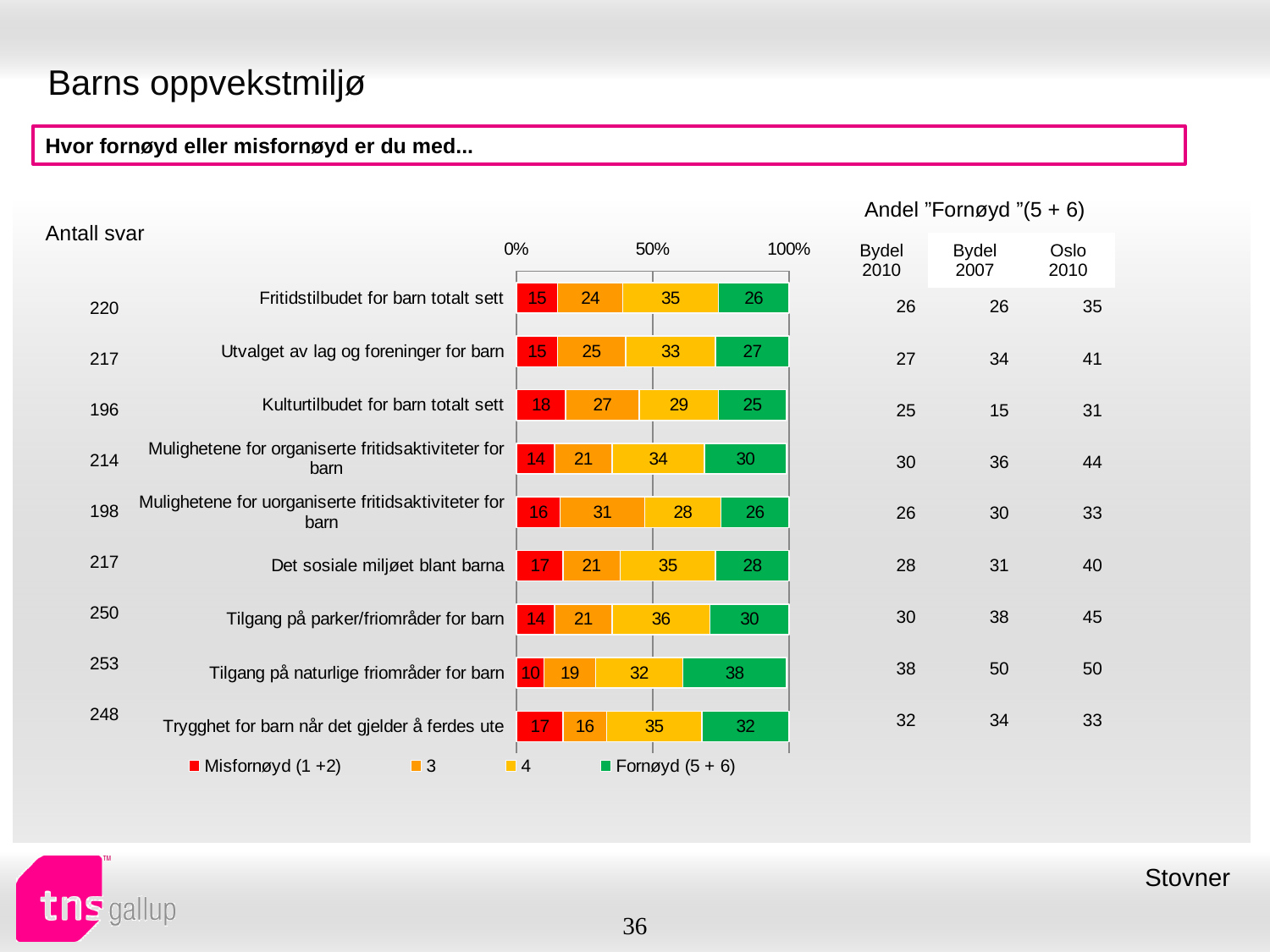

# Barns oppvekstmiljø
Hvor fornøyd eller misfornøyd er du med...
| Andel ”Fornøyd ”(5 + 6) |  |  |
| --- | --- | --- |
| Bydel 2010 | Bydel 2007 | Oslo 2010 |
| Antall svar |
| --- |

### Chart

| Category | Misfornøyd (1 +2) | 3 | 4 | Fornøyd (5 + 6) |
|---|---|---|---|---|
| Fritidstilbudet for barn totalt sett | 15.0 | 24.0 | 35.0 | 26.0 |
| Utvalget av lag og foreninger for barn | 15.0 | 25.0 | 33.0 | 27.0 |
| Kulturtilbudet for barn totalt sett | 18.0 | 27.0 | 29.0 | 25.0 |
| Mulighetene for organiserte fritidsaktiviteter for barn | 14.0 | 21.0 | 34.0 | 30.0 |
| Mulighetene for uorganiserte fritidsaktiviteter for barn | 16.0 | 31.0 | 28.0 | 26.0 |
| Det sosiale miljøet blant barna | 17.0 | 21.0 | 35.0 | 28.0 |
| Tilgang på parker/friområder for barn | 14.0 | 21.0 | 36.0 | 30.0 |
| Tilgang på naturlige friområder for barn | 10.0 | 19.0 | 32.0 | 38.0 |
| Trygghet for barn når det gjelder å ferdes ute | 17.0 | 16.0 | 35.0 | 32.0 |
| 26 | 26 | 35 |
| --- | --- | --- |
| 27 | 34 | 41 |
| 25 | 15 | 31 |
| 30 | 36 | 44 |
| 26 | 30 | 33 |
| 28 | 31 | 40 |
| 30 | 38 | 45 |
| 38 | 50 | 50 |
| 32 | 34 | 33 |
| 220 |
| --- |
| 217 |
| 196 |
| 214 |
| 198 |
| 217 |
| 250 |
| 253 |
| 248 |
Stovner
36